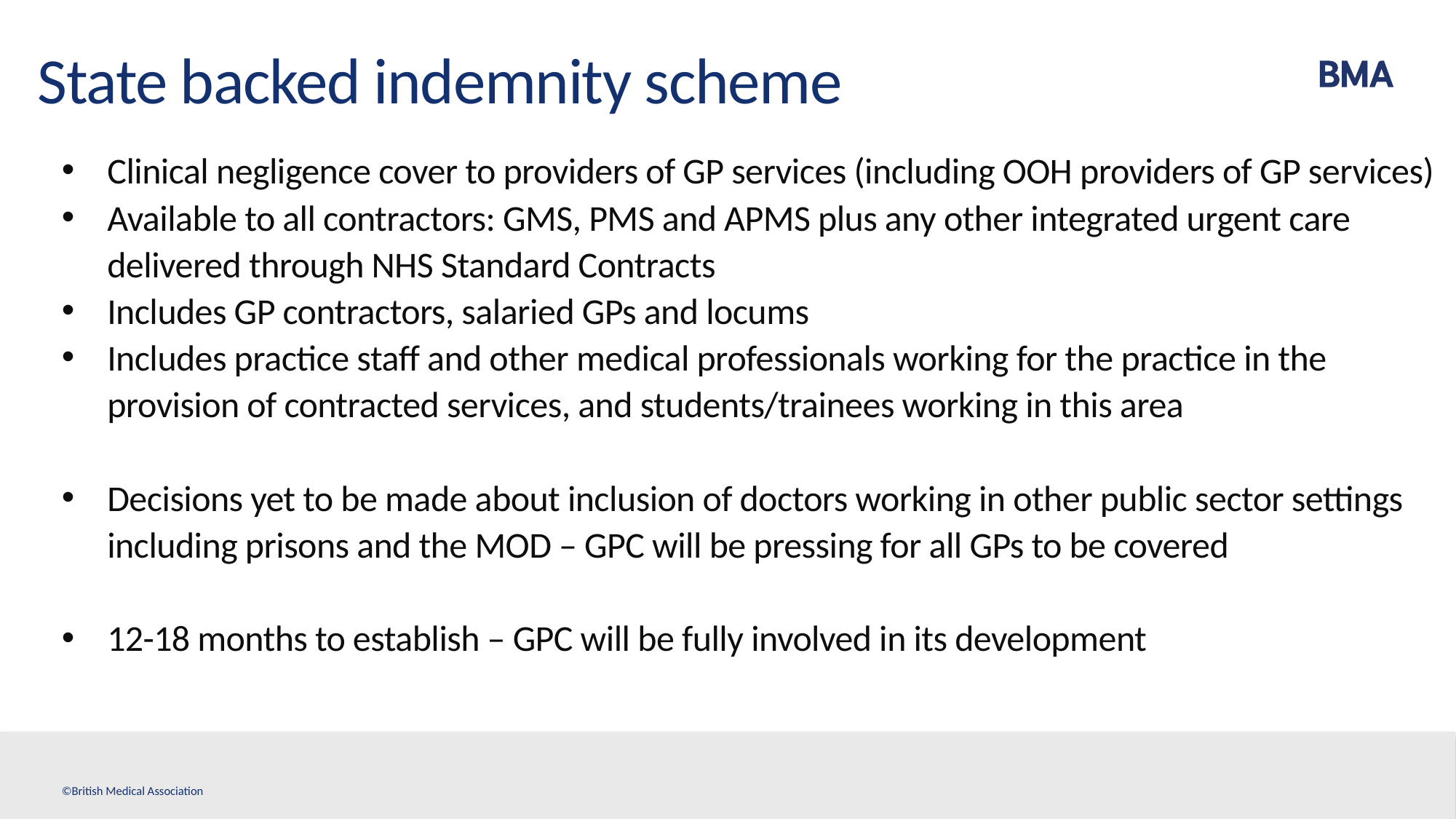

# State backed indemnity scheme
Clinical negligence cover to providers of GP services (including OOH providers of GP services)
Available to all contractors: GMS, PMS and APMS plus any other integrated urgent care delivered through NHS Standard Contracts
Includes GP contractors, salaried GPs and locums
Includes practice staff and other medical professionals working for the practice in the provision of contracted services, and students/trainees working in this area

Decisions yet to be made about inclusion of doctors working in other public sector settings including prisons and the MOD – GPC will be pressing for all GPs to be covered

12-18 months to establish – GPC will be fully involved in its development